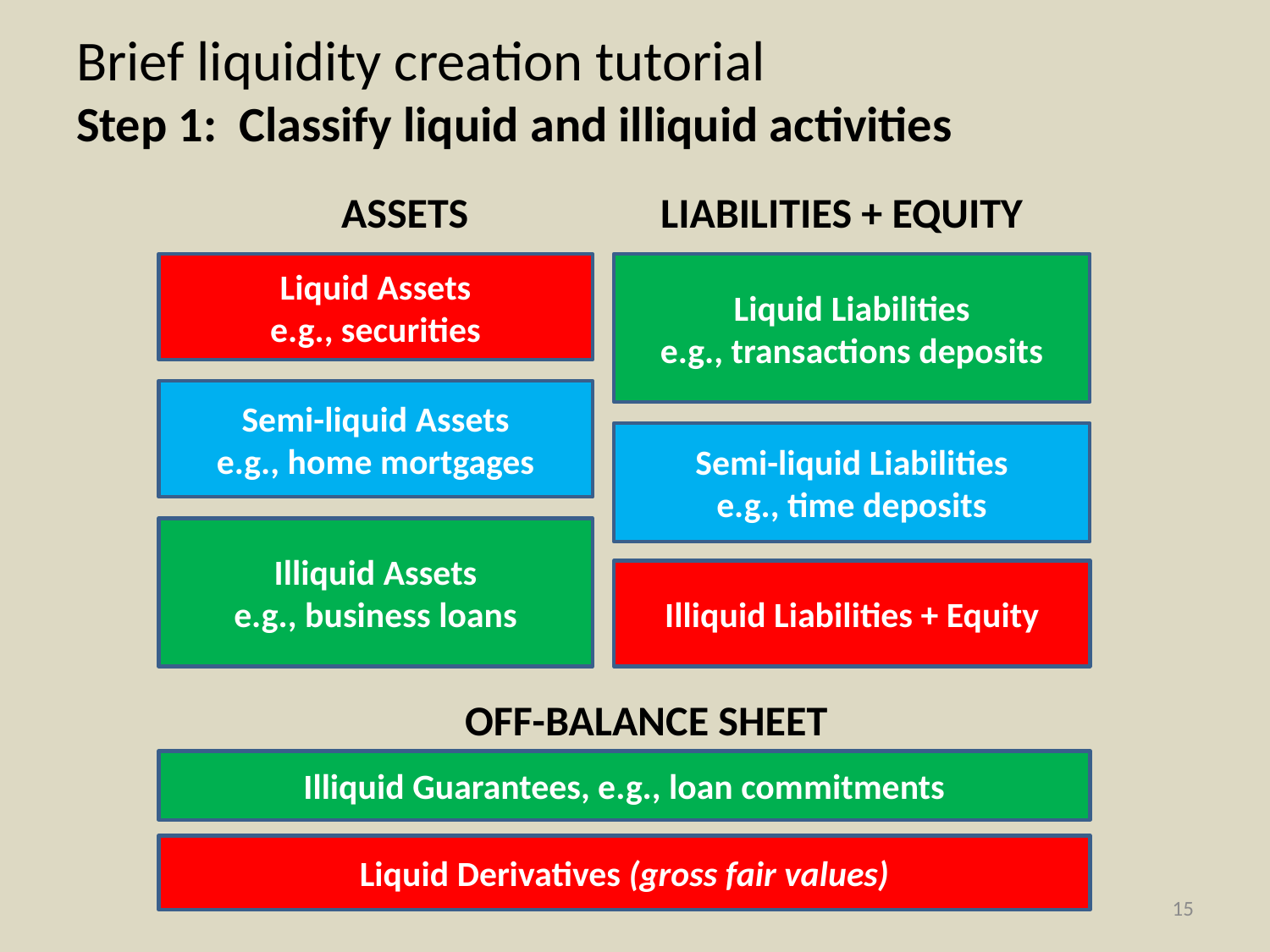

# Brief liquidity creation tutorial Step 1:  Classify liquid and illiquid activities
ASSETS
LIABILITIES + EQUITY
Liquid Assets
e.g., securities
Liquid Liabilities
e.g., transactions deposits
Semi-liquid Assets
e.g., home mortgages
Semi-liquid Liabilities
e.g., time deposits
Illiquid Assets
e.g., business loans
Illiquid Liabilities + Equity
OFF-BALANCE SHEET
Illiquid Guarantees, e.g., loan commitments
Liquid Derivatives (gross fair values)
Barcelona GSE Summer School 2015
15